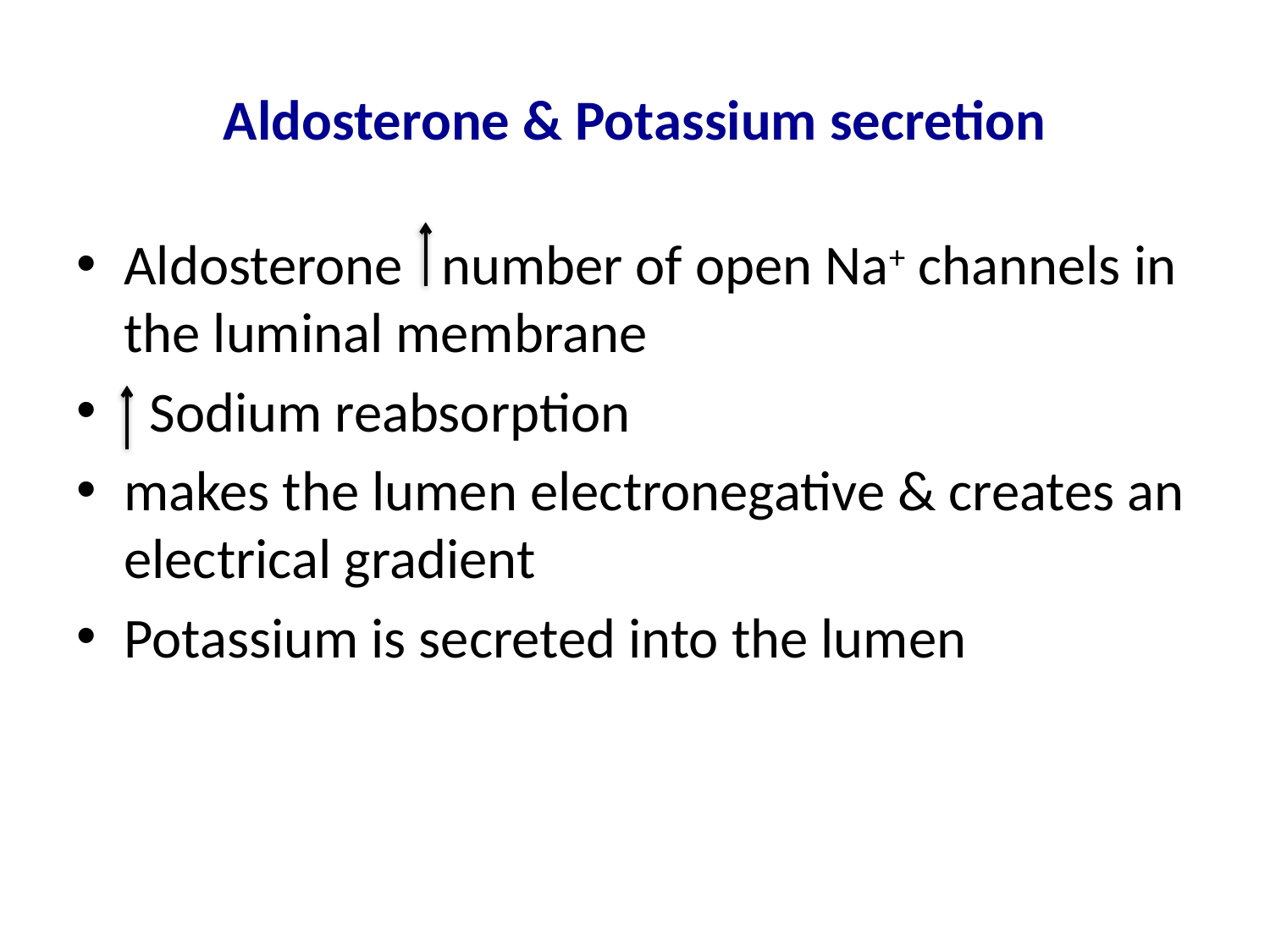

# Aldosterone & Potassium secretion
Aldosterone   number of open Na+ channels in the luminal membrane
  Sodium reabsorption
makes the lumen electronegative & creates an electrical gradient
Potassium is secreted into the lumen